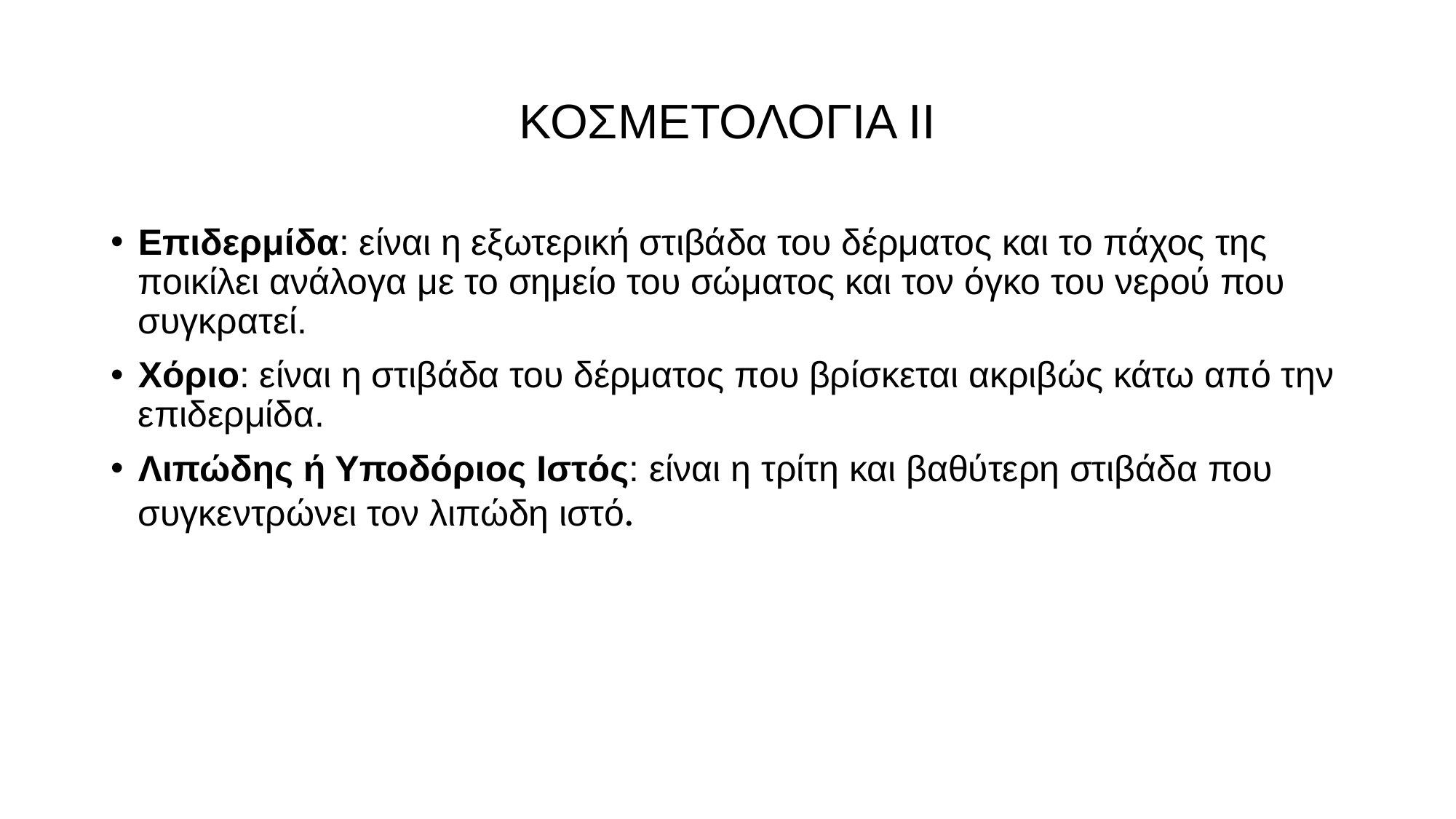

# ΚΟΣΜΕΤΟΛΟΓΙΑ ΙΙ
Επιδερμίδα: είναι η εξωτερική στιβάδα του δέρματος και το πάχος της ποικίλει ανάλογα με το σημείο του σώματος και τον όγκο του νερού που συγκρατεί.
Χόριο: είναι η στιβάδα του δέρματος που βρίσκεται ακριβώς κάτω από την επιδερμίδα.
Λιπώδης ή Υποδόριος Ιστός: είναι η τρίτη και βαθύτερη στιβάδα που συγκεντρώνει τον λιπώδη ιστό.